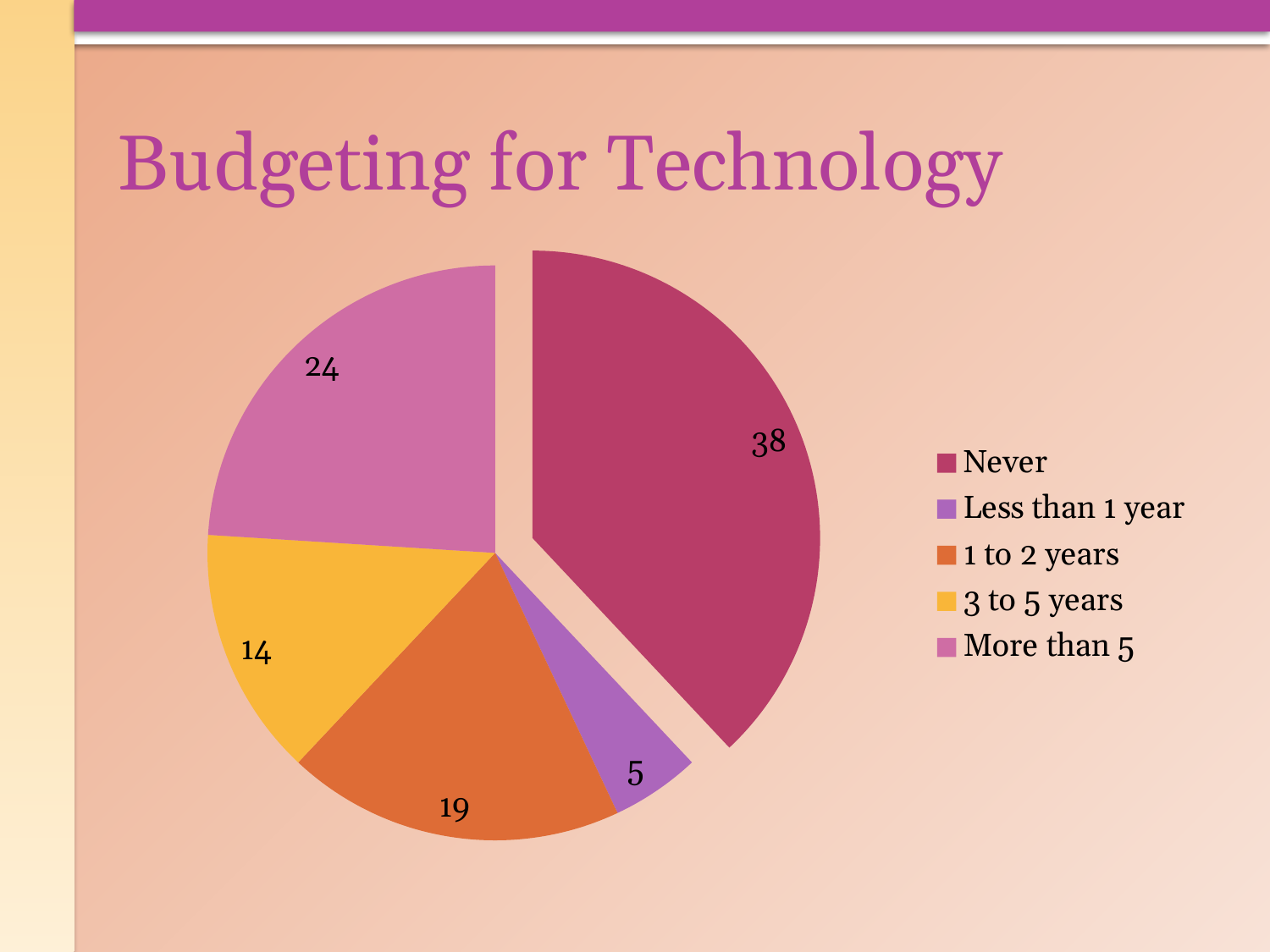

# Budgeting for Technology

### Chart

| Category |  |
|---|---|
| Never | 38.0 |
| Less than 1 year | 5.0 |
| 1 to 2 years | 19.0 |
| 3 to 5 years | 14.0 |
| More than 5 | 24.0 |